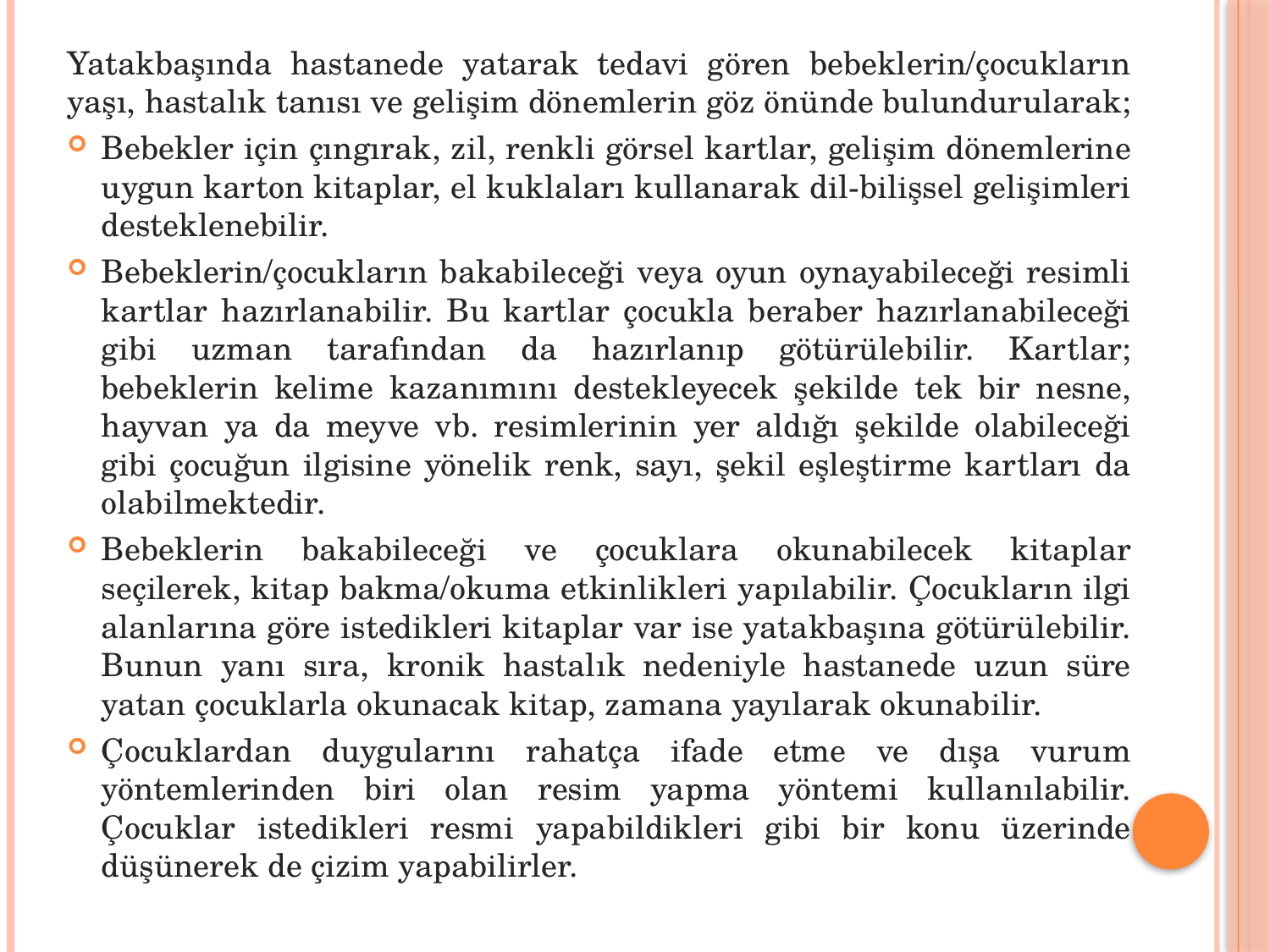

Yatakbaşında hastanede yatarak tedavi gören bebeklerin/çocukların yaşı, hastalık tanısı ve gelişim dönemlerin göz önünde bulundurularak;
Bebekler için çıngırak, zil, renkli görsel kartlar, gelişim dönemlerine uygun karton kitaplar, el kuklaları kullanarak dil-bilişsel gelişimleri desteklenebilir.
Bebeklerin/çocukların bakabileceği veya oyun oynayabileceği resimli kartlar hazırlanabilir. Bu kartlar çocukla beraber hazırlanabileceği gibi uzman tarafından da hazırlanıp götürülebilir. Kartlar; bebeklerin kelime kazanımını destekleyecek şekilde tek bir nesne, hayvan ya da meyve vb. resimlerinin yer aldığı şekilde olabileceği gibi çocuğun ilgisine yönelik renk, sayı, şekil eşleştirme kartları da olabilmektedir.
Bebeklerin bakabileceği ve çocuklara okunabilecek kitaplar seçilerek, kitap bakma/okuma etkinlikleri yapılabilir. Çocukların ilgi alanlarına göre istedikleri kitaplar var ise yatakbaşına götürülebilir. Bunun yanı sıra, kronik hastalık nedeniyle hastanede uzun süre yatan çocuklarla okunacak kitap, zamana yayılarak okunabilir.
Çocuklardan duygularını rahatça ifade etme ve dışa vurum yöntemlerinden biri olan resim yapma yöntemi kullanılabilir. Çocuklar istedikleri resmi yapabildikleri gibi bir konu üzerinde düşünerek de çizim yapabilirler.